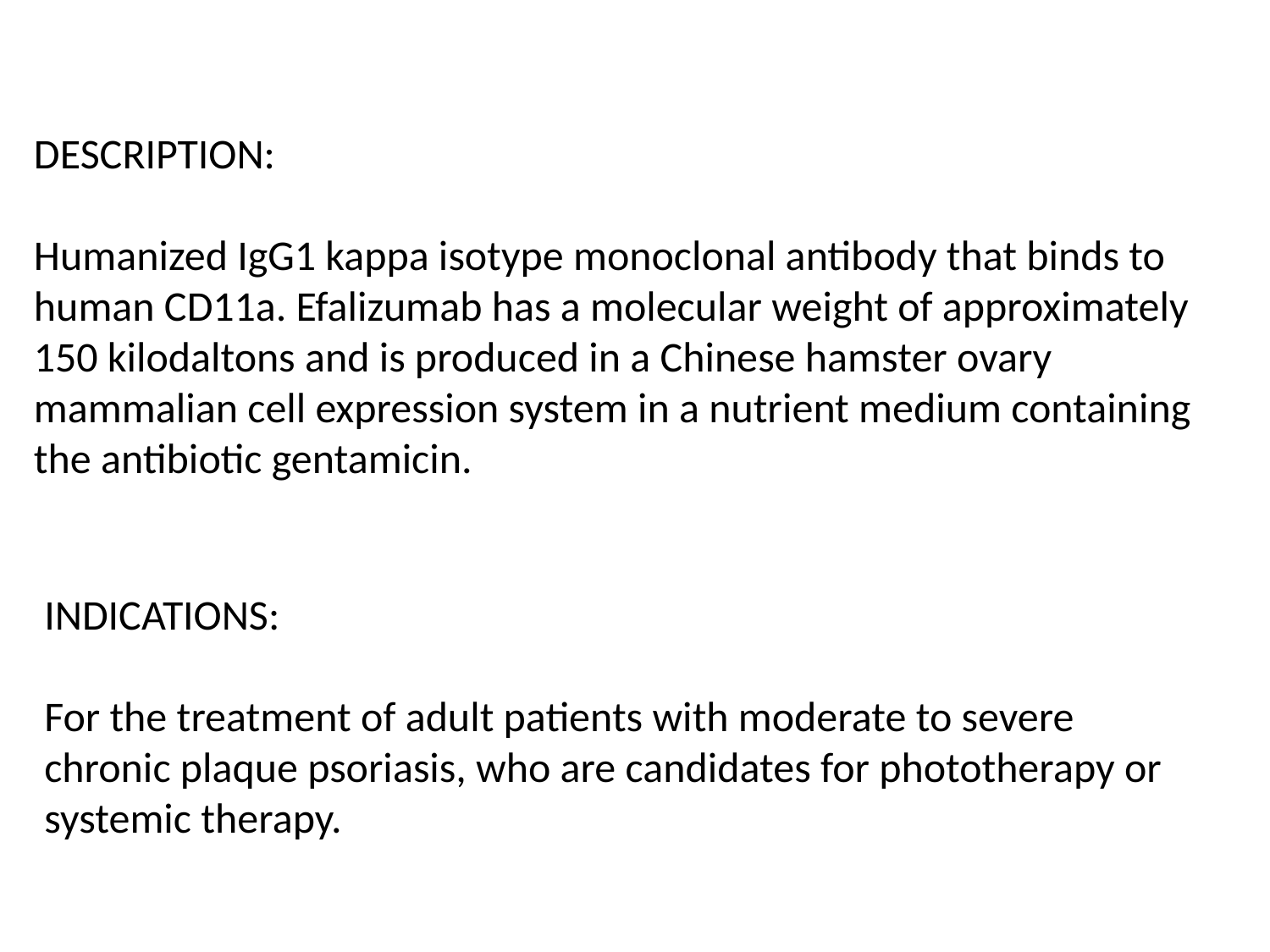

DESCRIPTION:

Humanized IgG1 kappa isotype monoclonal antibody that binds to human CD11a. Efalizumab has a molecular weight of approximately 150 kilodaltons and is produced in a Chinese hamster ovary mammalian cell expression system in a nutrient medium containing the antibiotic gentamicin.
INDICATIONS:

For the treatment of adult patients with moderate to severe chronic plaque psoriasis, who are candidates for phototherapy or systemic therapy.